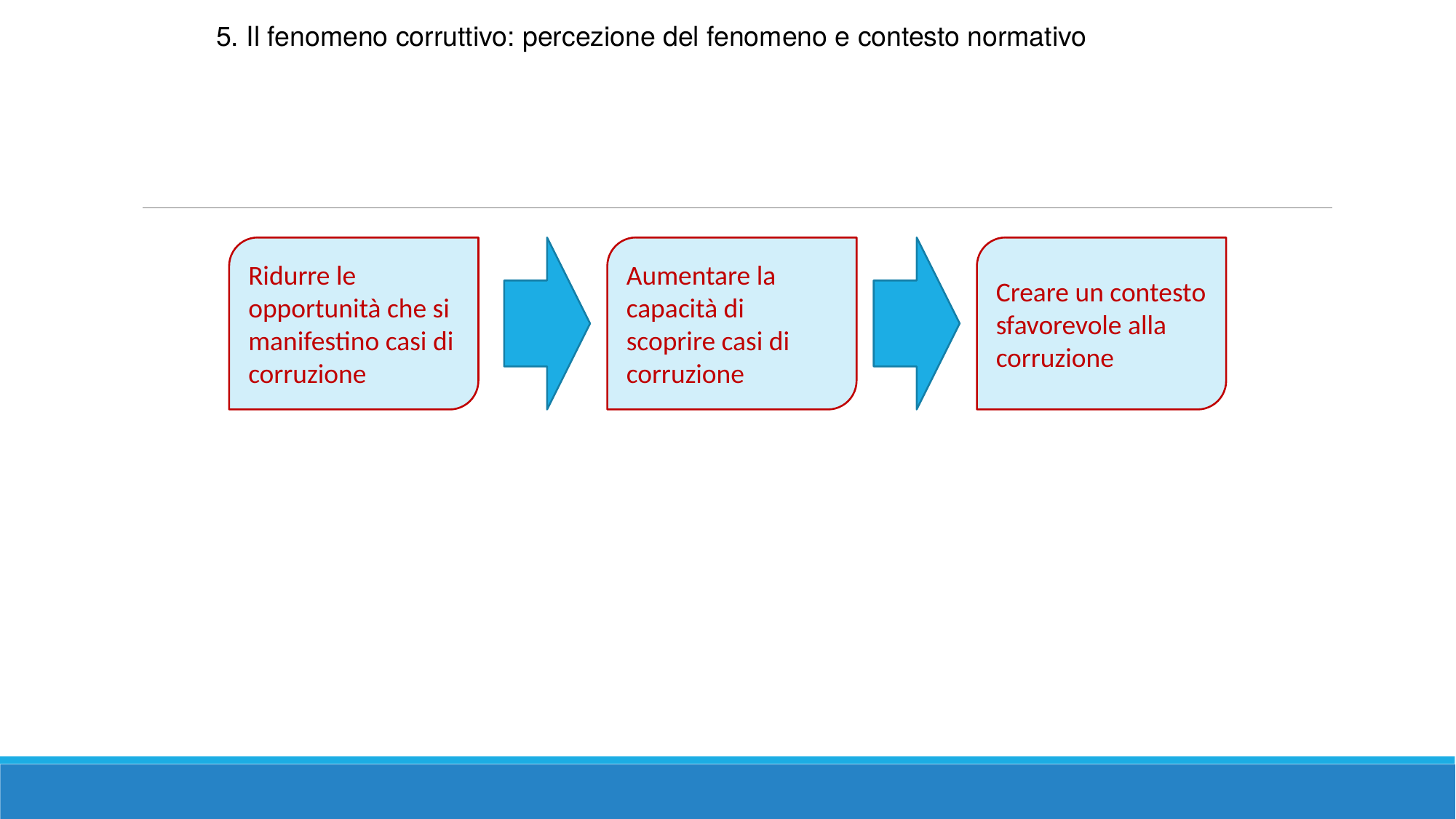

5. Il fenomeno corruttivo: percezione del fenomeno e contesto normativo
Ridurre le opportunità che si manifestino casi di corruzione

Aumentare la capacità di scoprire casi di corruzione

Creare un contesto sfavorevole alla corruzione